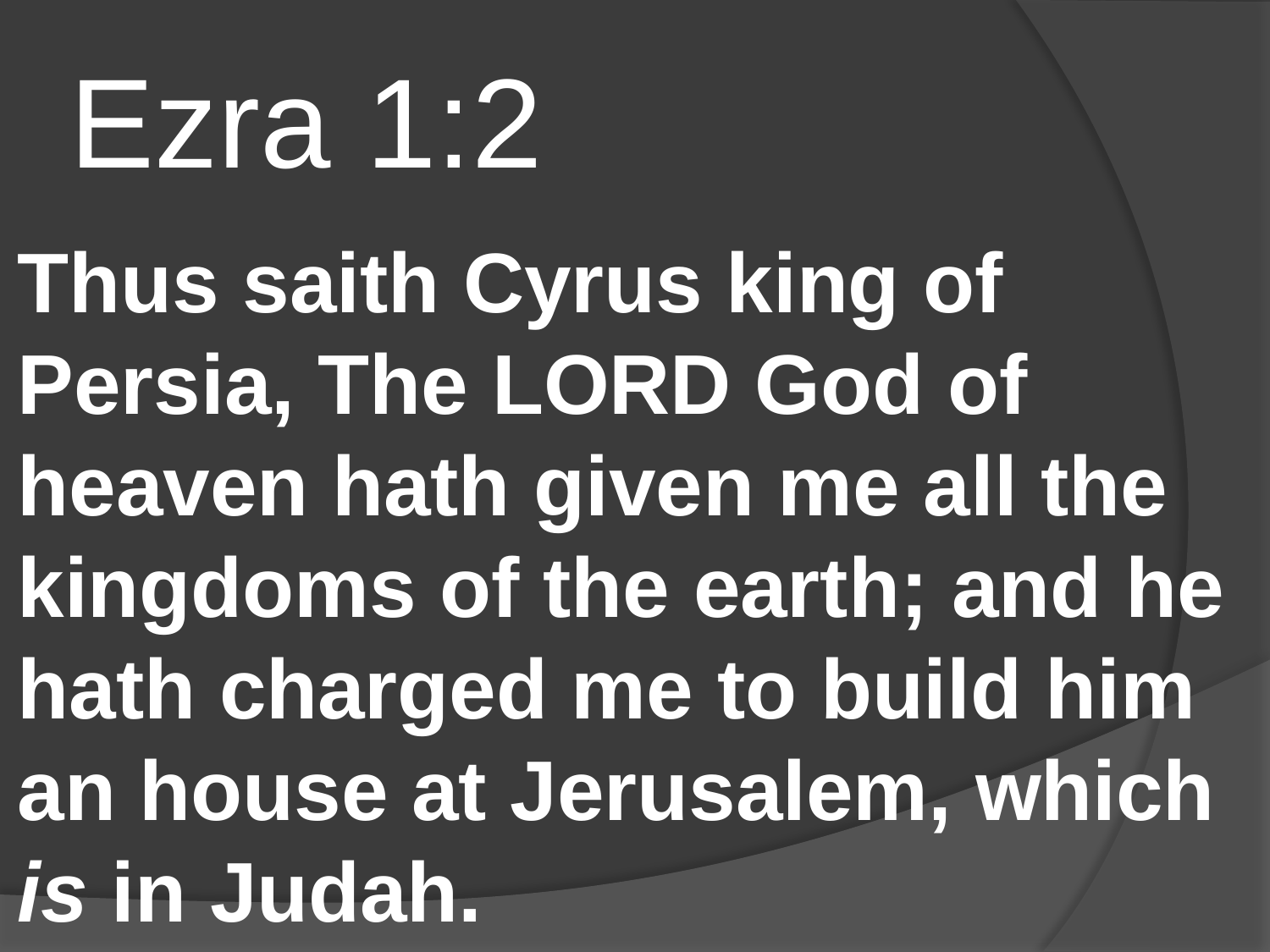

# Ezra 1:2
Thus saith Cyrus king of Persia, The LORD God of heaven hath given me all the kingdoms of the earth; and he hath charged me to build him an house at Jerusalem, which is in Judah.